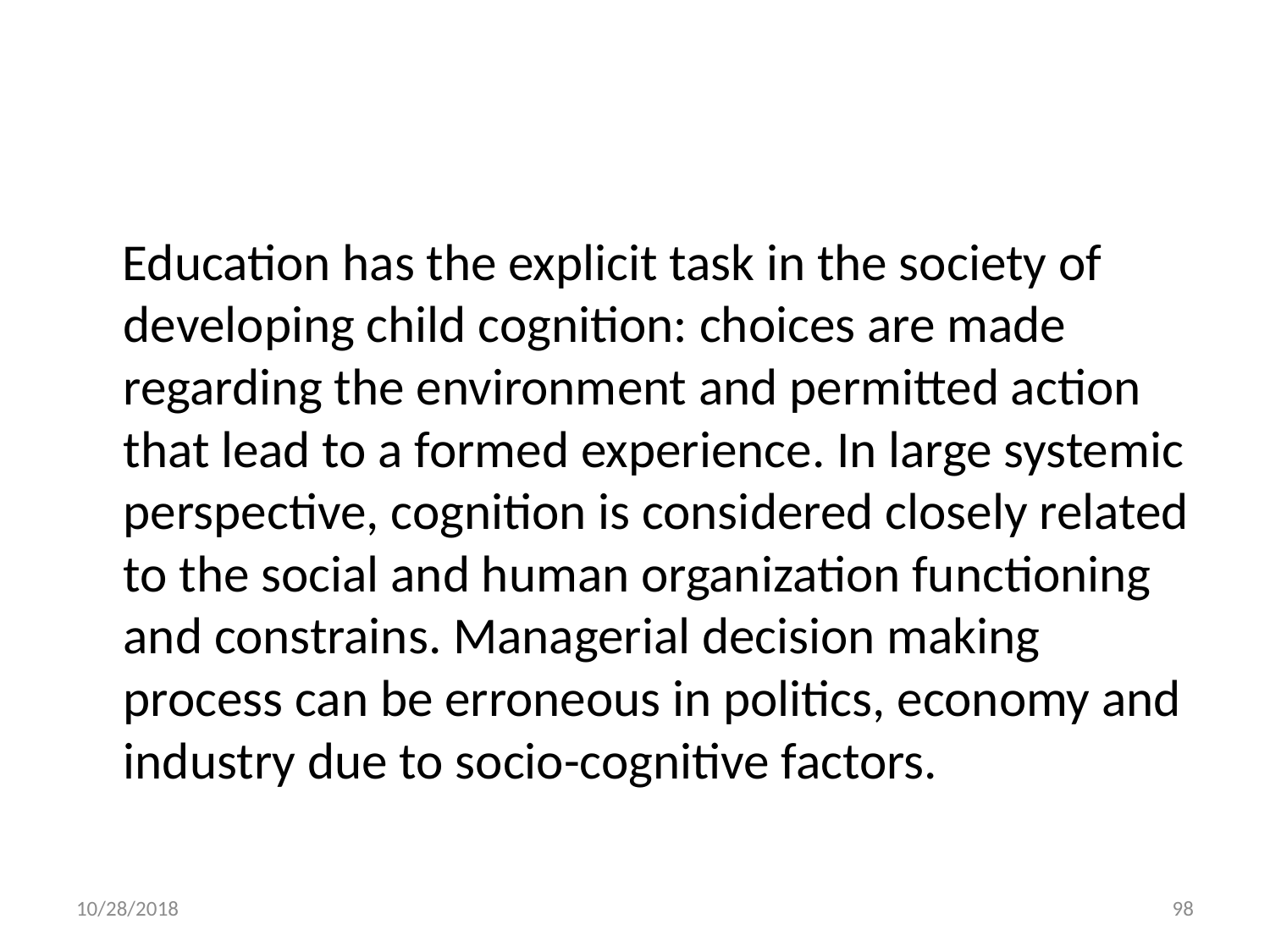

#
    Education has the explicit task in the society of developing child cognition: choices are made regarding the environment and permitted action that lead to a formed experience. In large systemic perspective, cognition is considered closely related to the social and human organization functioning and constrains. Managerial decision making process can be erroneous in politics, economy and industry due to socio-cognitive factors.
10/28/2018
98